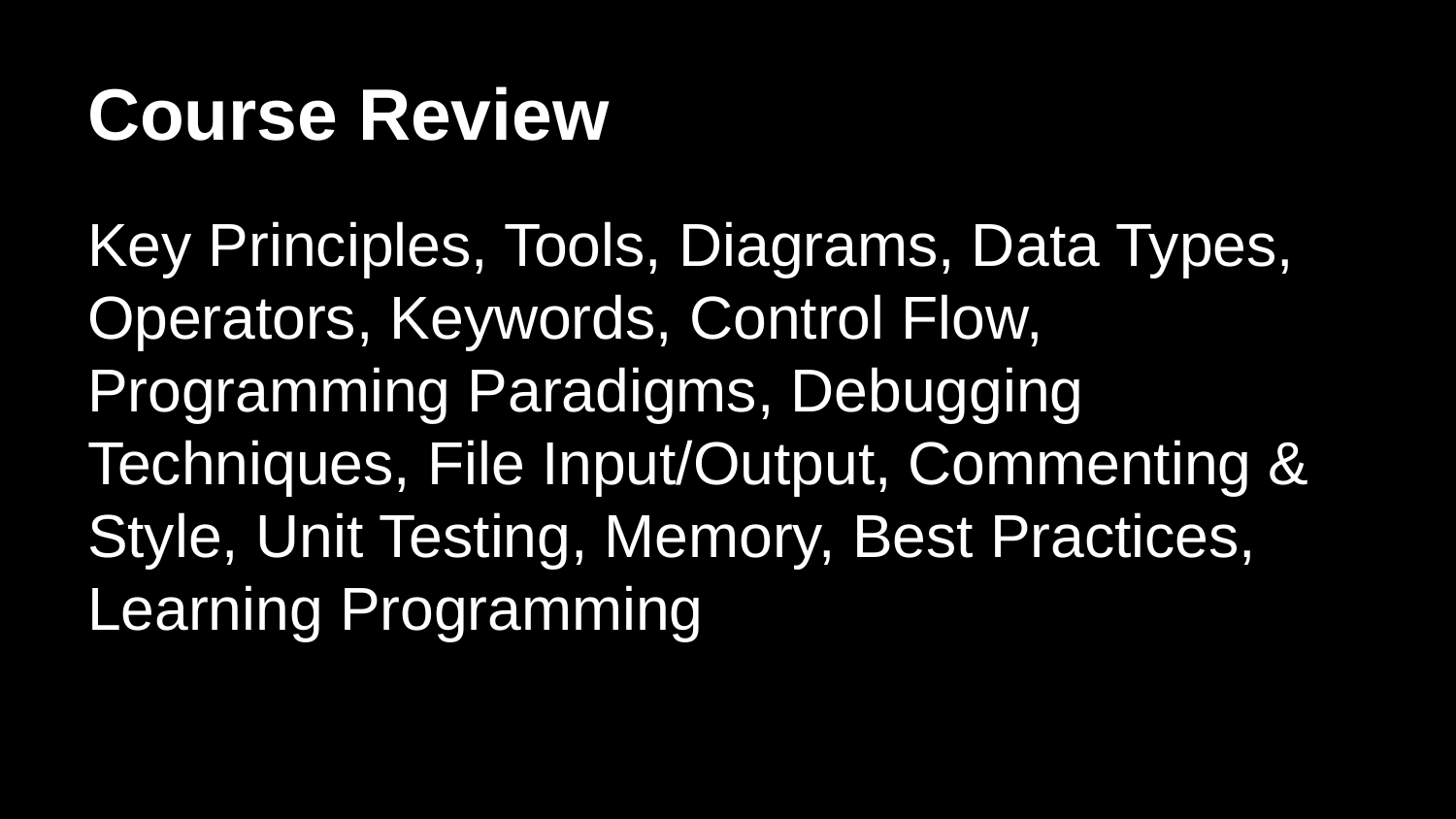

# Course Review
Key Principles, Tools, Diagrams, Data Types, Operators, Keywords, Control Flow, Programming Paradigms, Debugging Techniques, File Input/Output, Commenting & Style, Unit Testing, Memory, Best Practices, Learning Programming